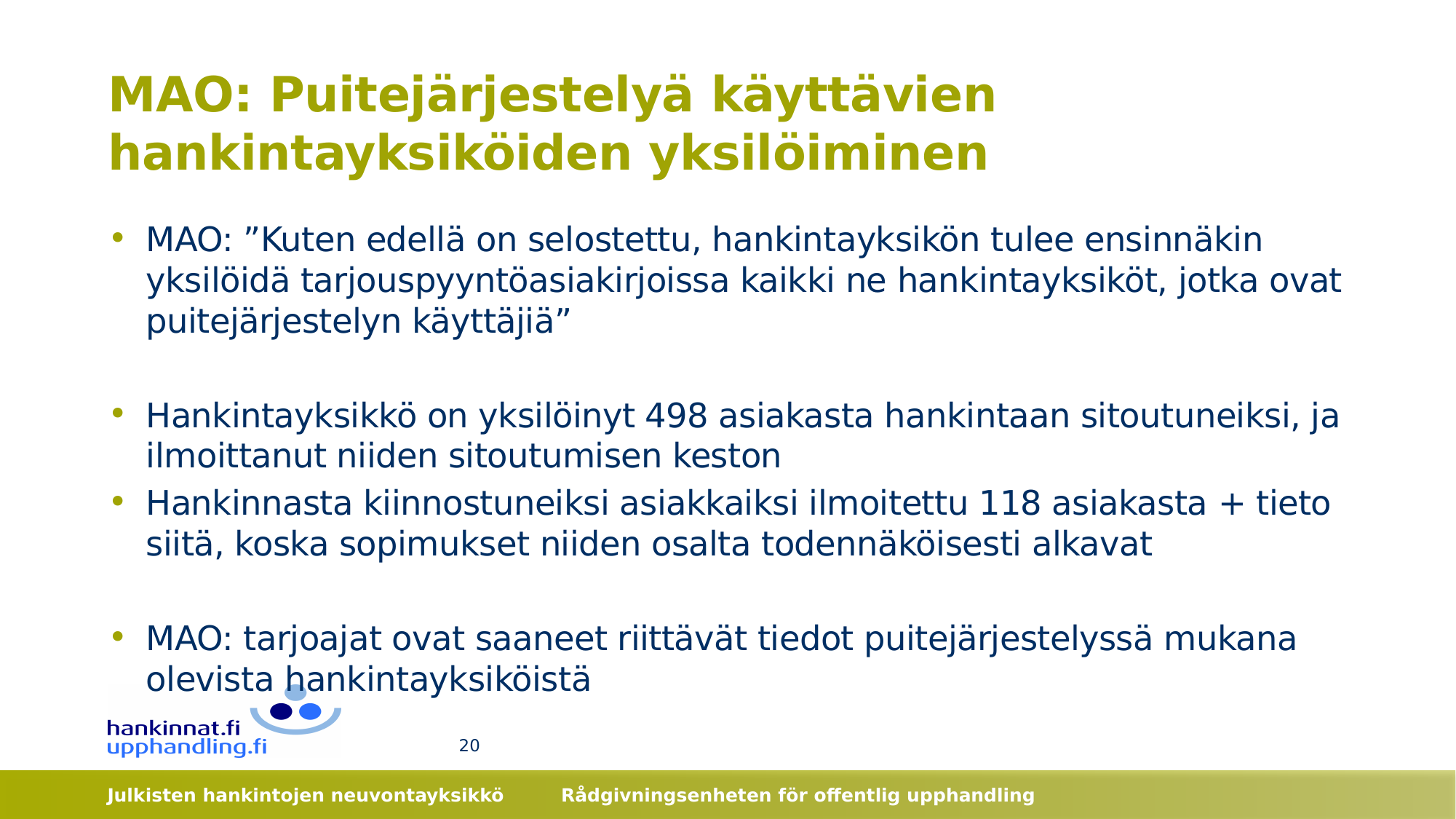

# MAO: Puitejärjestelyä käyttävien hankintayksiköiden yksilöiminen
MAO: ”Kuten edellä on selostettu, hankintayksikön tulee ensinnäkin yksilöidä tarjouspyyntöasiakirjoissa kaikki ne hankintayksiköt, jotka ovat puitejärjestelyn käyttäjiä”

Hankintayksikkö on yksilöinyt 498 asiakasta hankintaan sitoutuneiksi, ja ilmoittanut niiden sitoutumisen keston
Hankinnasta kiinnostuneiksi asiakkaiksi ilmoitettu 118 asiakasta + tieto siitä, koska sopimukset niiden osalta todennäköisesti alkavat

MAO: tarjoajat ovat saaneet riittävät tiedot puitejärjestelyssä mukana olevista hankintayksiköistä

20